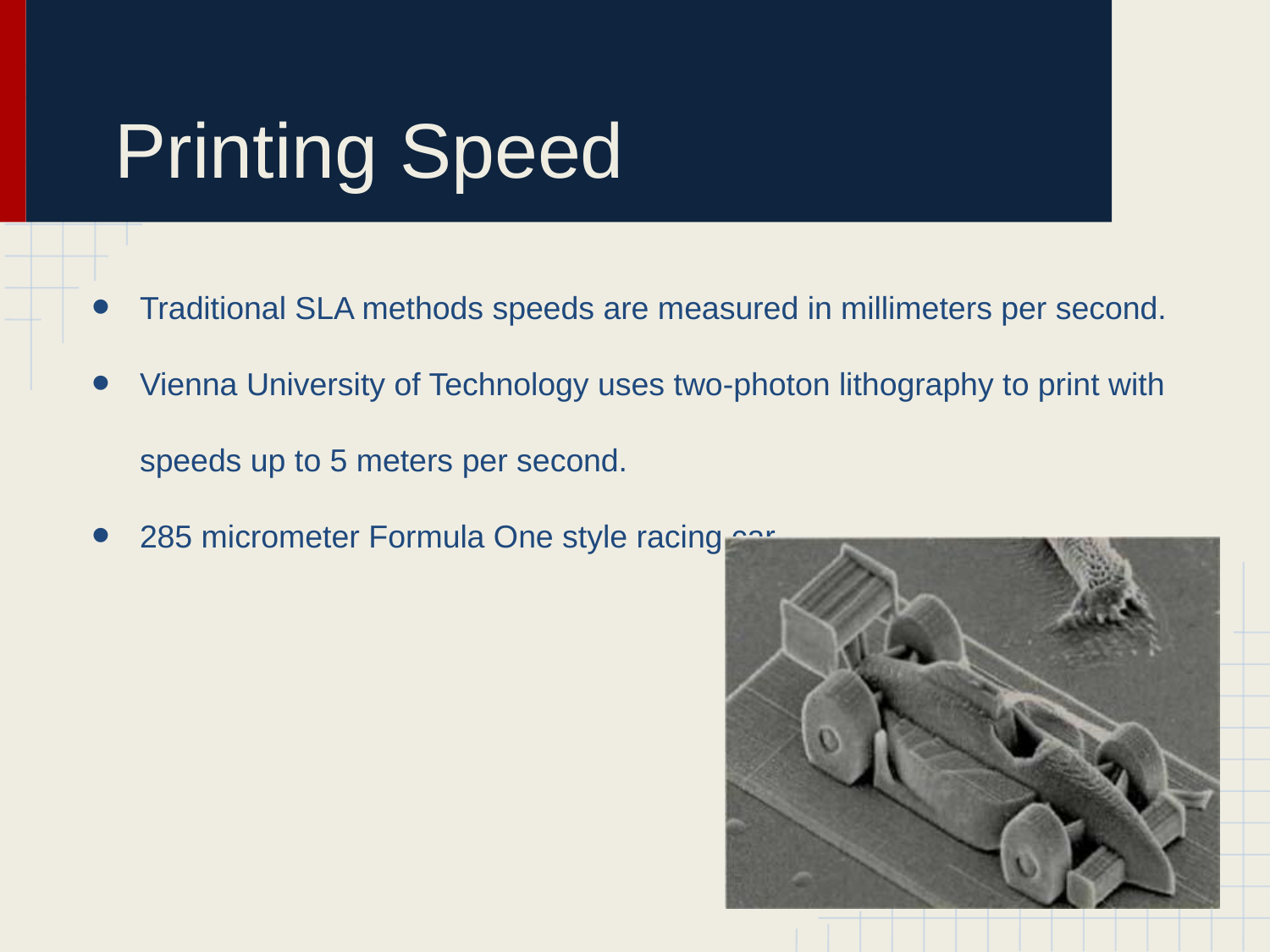

# Printing Speed
Traditional SLA methods speeds are measured in millimeters per second.
Vienna University of Technology uses two-photon lithography to print with speeds up to 5 meters per second.
285 micrometer Formula One style racing car.